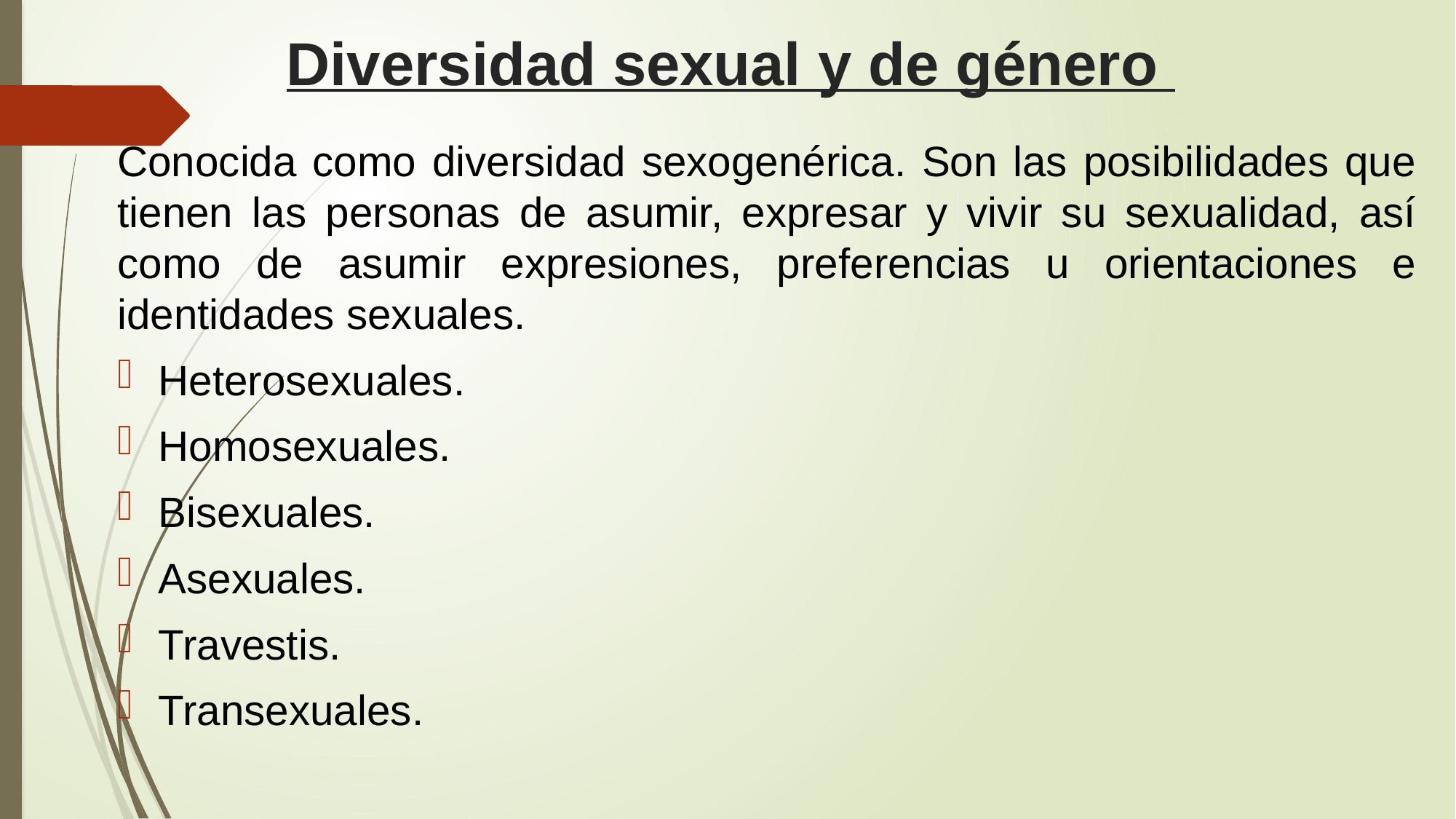

# Diversidad sexual y de género
Conocida como diversidad sexogenérica. Son las posibilidades que tienen las personas de asumir, expresar y vivir su sexualidad, así como de asumir expresiones, preferencias u orientaciones e identidades sexuales.
Heterosexuales.
Homosexuales.
Bisexuales.
Asexuales.
Travestis.
Transexuales.